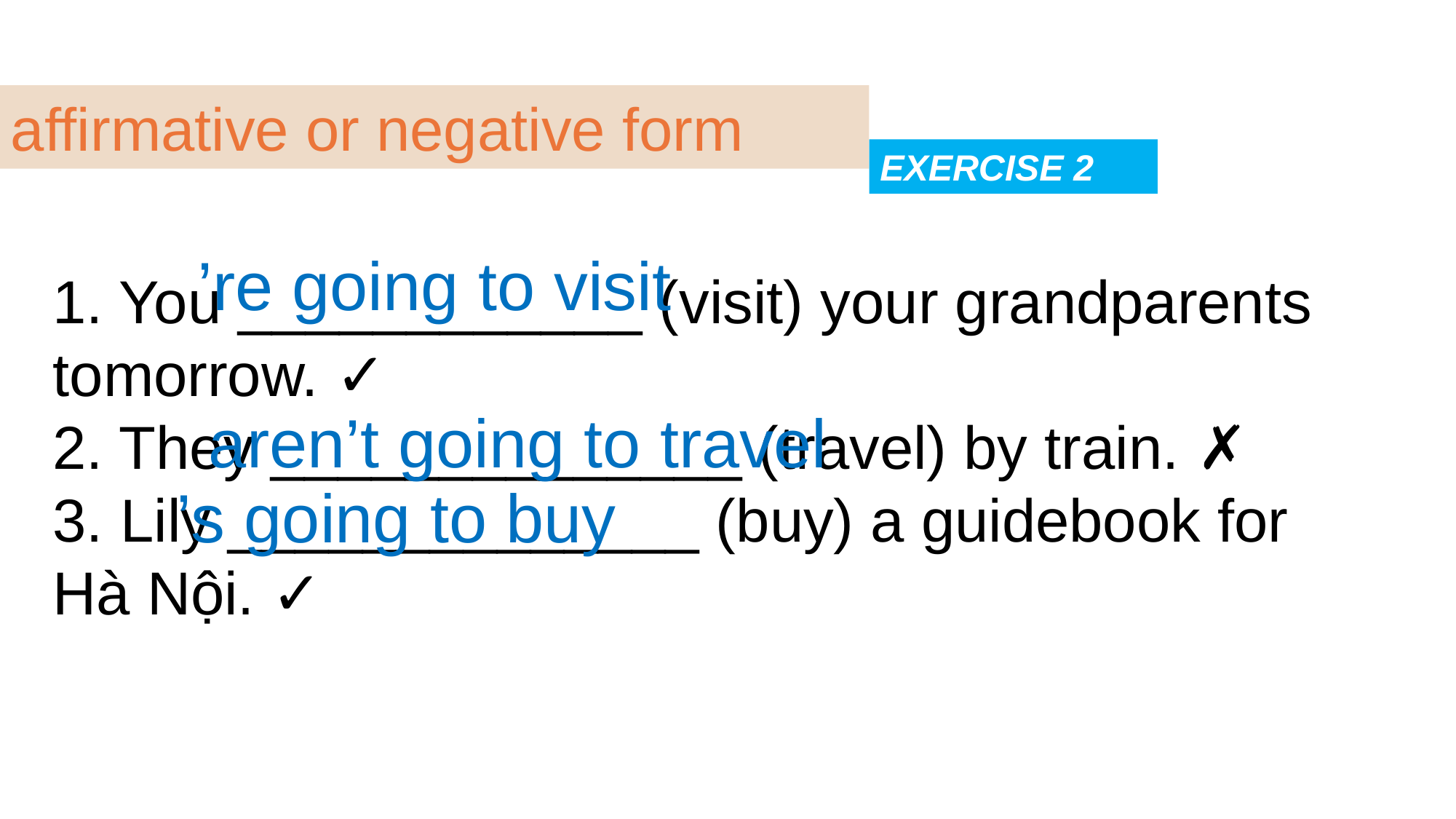

affirmative or negative form
EXERCISE 2
’re going to visit
1. You ____________ (visit) your grandparents tomorrow. ✓
2. They ______________ (travel) by train. ✗
3. Lily ______________ (buy) a guidebook for Hà Nội. ✓
aren’t going to travel
’s going to buy